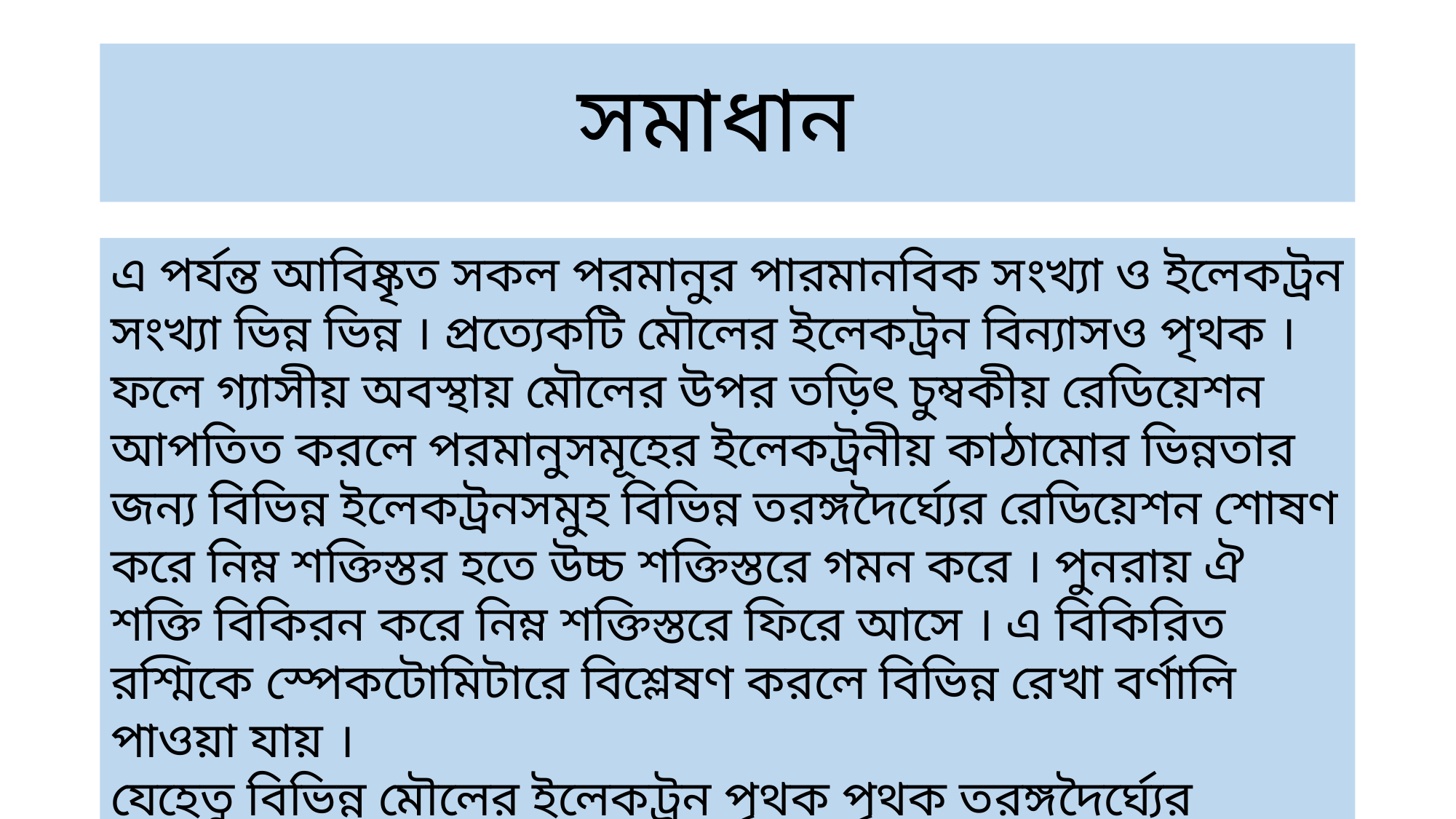

# সমাধান
এ পর্যন্ত আবিষ্কৃত সকল পরমানুর পারমানবিক সংখ্যা ও ইলেকট্রন সংখ্যা ভিন্ন ভিন্ন । প্রত্যেকটি মৌলের ইলেকট্রন বিন্যাসও পৃথক । ফলে গ্যাসীয় অবস্থায় মৌলের উপর তড়িৎ চুম্বকীয় রেডিয়েশন আপতিত করলে পরমানুসমূহের ইলেকট্রনীয় কাঠামোর ভিন্নতার জন্য বিভিন্ন ইলেকট্রনসমুহ বিভিন্ন তরঙ্গদৈর্ঘ্যের রেডিয়েশন শোষণ করে নিম্ন শক্তিস্তর হতে উচ্চ শক্তিস্তরে গমন করে । পুনরায় ঐ শক্তি বিকিরন করে নিম্ন শক্তিস্তরে ফিরে আসে । এ বিকিরিত রশ্মিকে স্পেকটোমিটারে বিশ্লেষণ করলে বিভিন্ন রেখা বর্ণালি পাওয়া যায় ।
যেহেতু বিভিন্ন মৌলের ইলেকট্রন পৃথক পৃথক তরঙ্গদৈর্ঘ্যের রেডিয়েশন শোষণ করে তাই তাদের রেখা বর্ণালিও পৃথক পৃথক হয় । অর্থাৎ মৌলের রেখা বর্ণালি স্বতন্ত্র ।